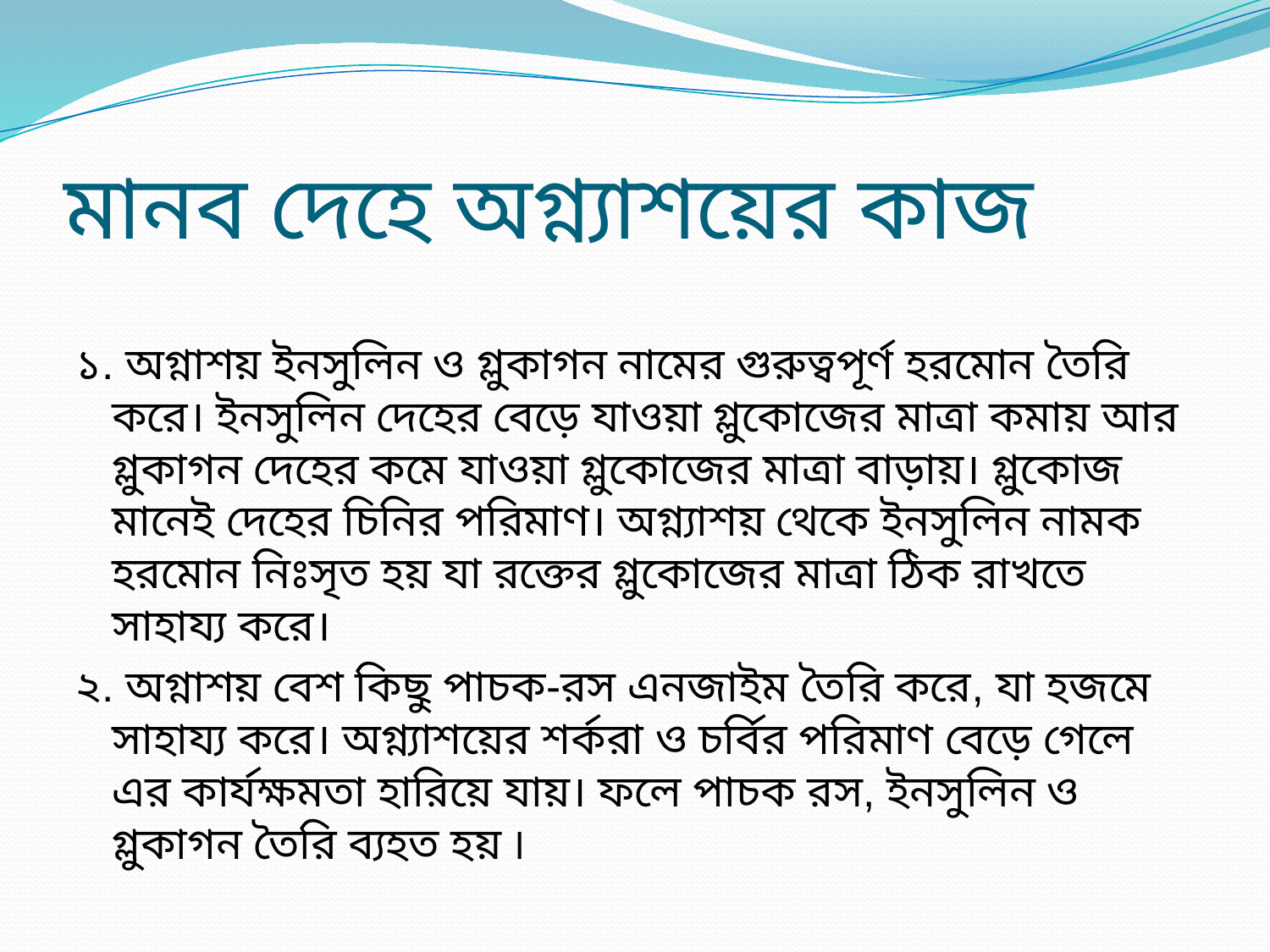

# মানব দেহে অগ্ন্যাশয়ের কাজ

১. অগ্নাশয় ইনসুলিন ও গ্লুকাগন নামের গুরুত্বপূর্ণ হরমোন তৈরি করে। ইনসুলিন দেহের বেড়ে যাওয়া গ্লুকোজের মাত্রা কমায় আর গ্লুকাগন দেহের কমে যাওয়া গ্লুকোজের মাত্রা বাড়ায়। গ্লুকোজ মানেই দেহের চিনির পরিমাণ। অগ্ন্যাশয় থেকে ইনসুলিন নামক হরমোন নিঃসৃত হয় যা রক্তের গ্লুকোজের মাত্রা ঠিক রাখতে সাহায্য করে।
২. অগ্নাশয় বেশ কিছু পাচক-রস এনজাইম তৈরি করে, যা হজমে সাহায্য করে। অগ্ন্যাশয়ের শর্করা ও চর্বির পরিমাণ বেড়ে গেলে এর কার্যক্ষমতা হারিয়ে যায়। ফলে পাচক রস, ইনসুলিন ও গ্লুকাগন তৈরি ব্যহত হয় ৷